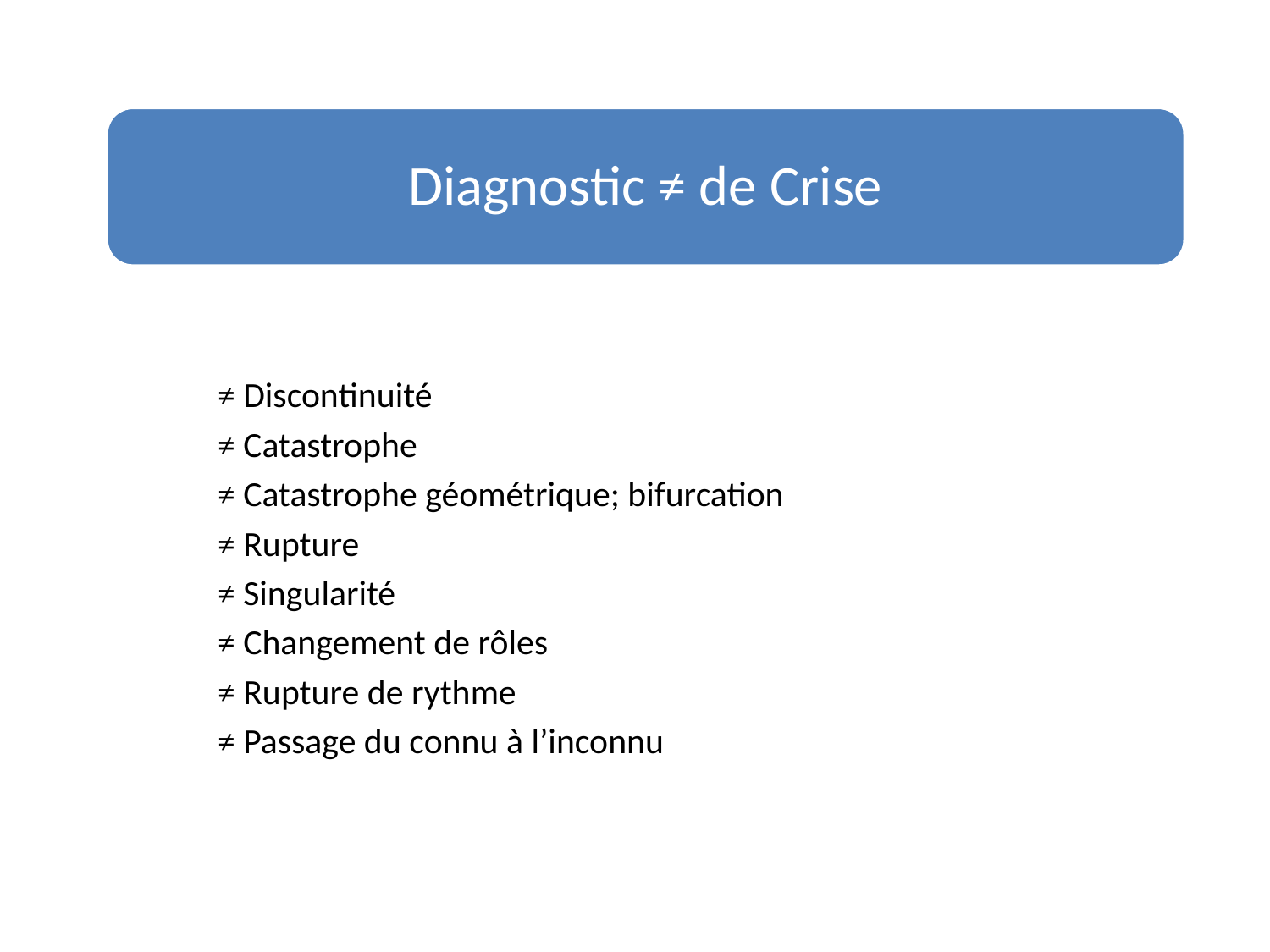

Diagnostic ≠ de Crise
≠ Discontinuité
≠ Catastrophe
≠ Catastrophe géométrique; bifurcation
≠ Rupture
≠ Singularité
≠ Changement de rôles
≠ Rupture de rythme
≠ Passage du connu à l’inconnu